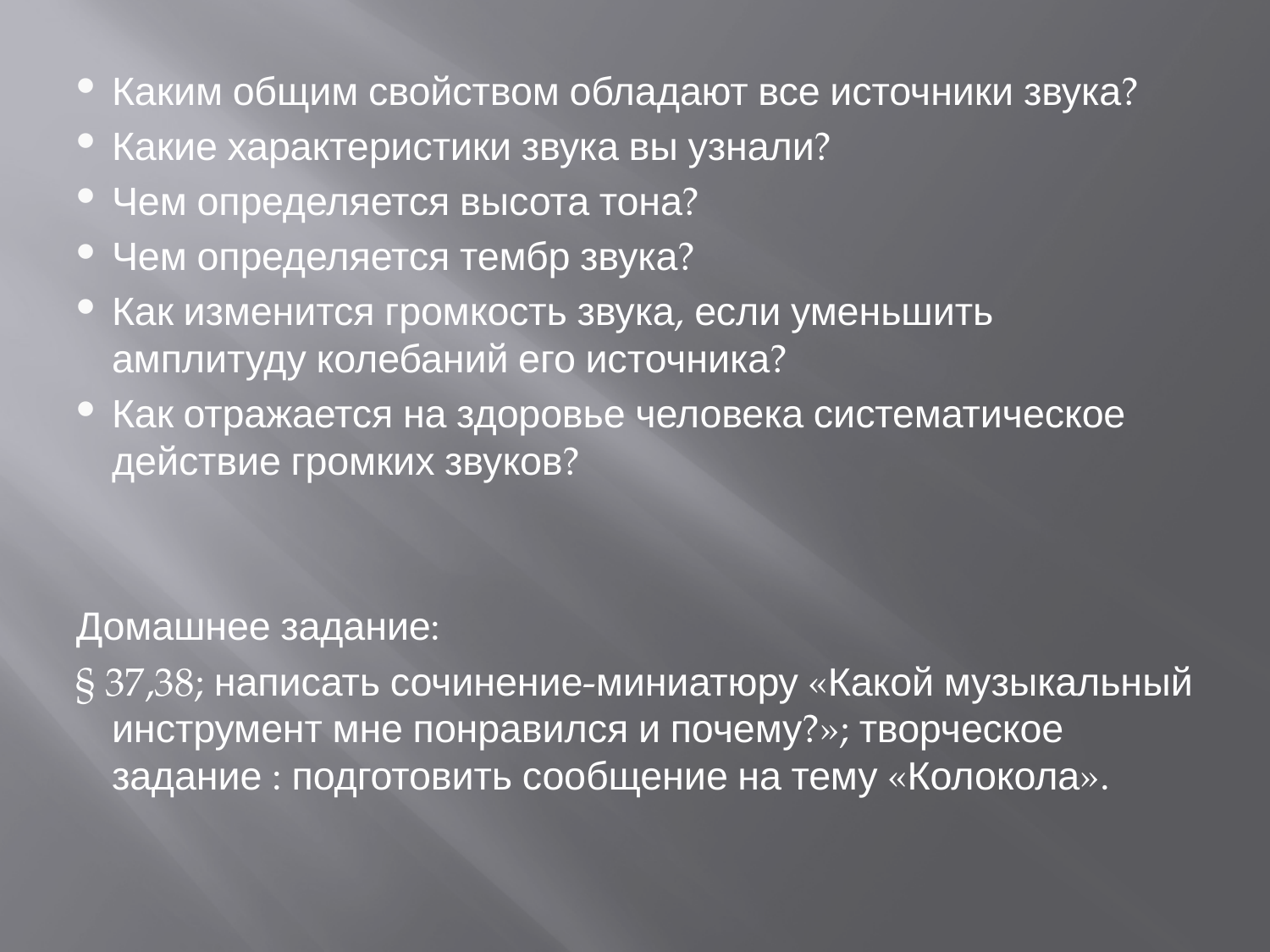

#
Каким общим свойством обладают все источники звука?
Какие характеристики звука вы узнали?
Чем определяется высота тона?
Чем определяется тембр звука?
Как изменится громкость звука, если уменьшить амплитуду колебаний его источника?
Как отражается на здоровье человека систематическое действие громких звуков?

Домашнее задание:
§ 37,38; написать сочинение-миниатюру «Какой музыкальный инструмент мне понравился и почему?»; творческое задание : подготовить сообщение на тему «Колокола».